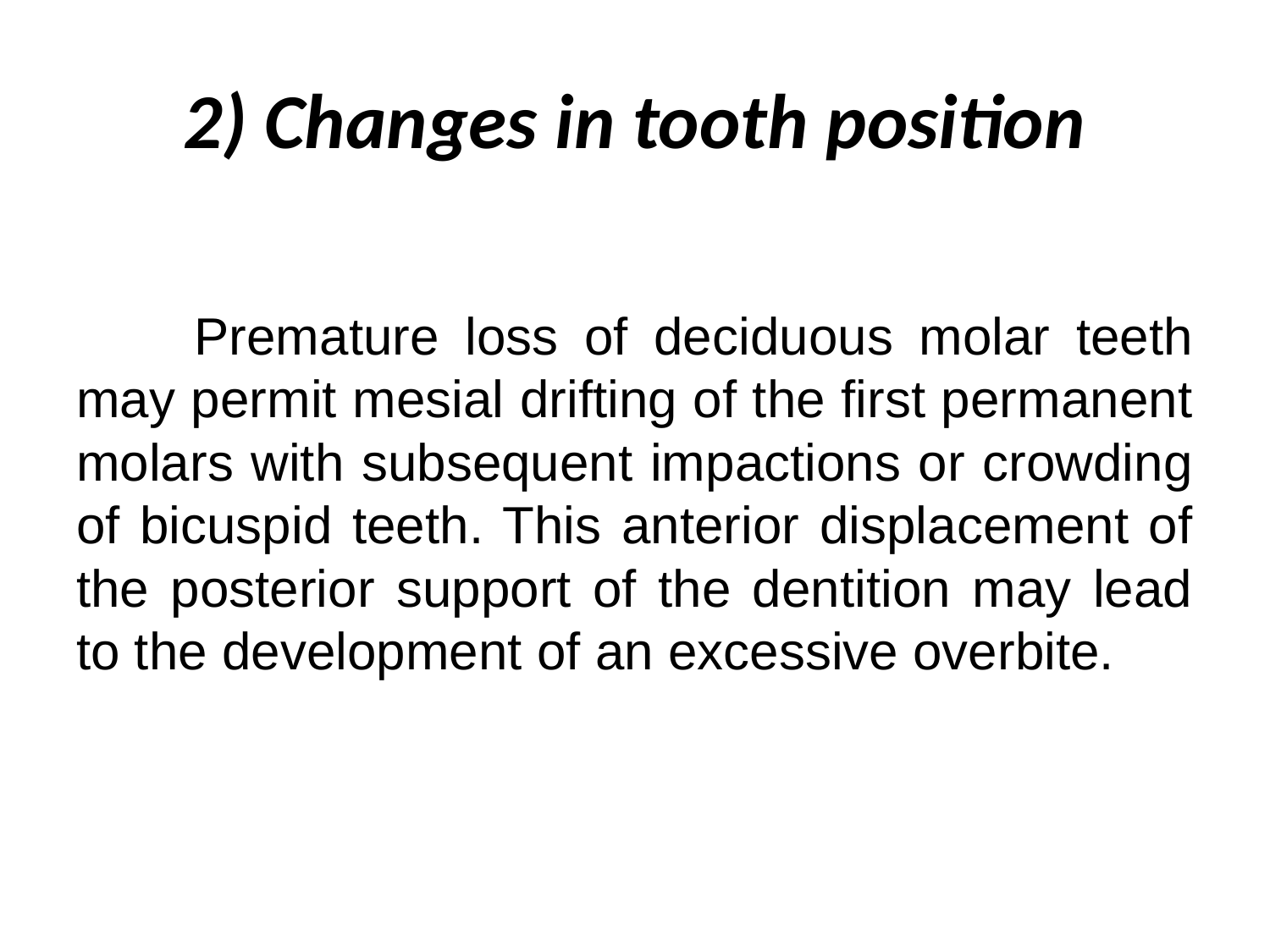

# 2) Changes in tooth position
	Premature loss of deciduous molar teeth may permit mesial drifting of the first permanent molars with subsequent impactions or crowding of bicuspid teeth. This anterior displacement of the posterior support of the dentition may lead to the development of an excessive overbite.